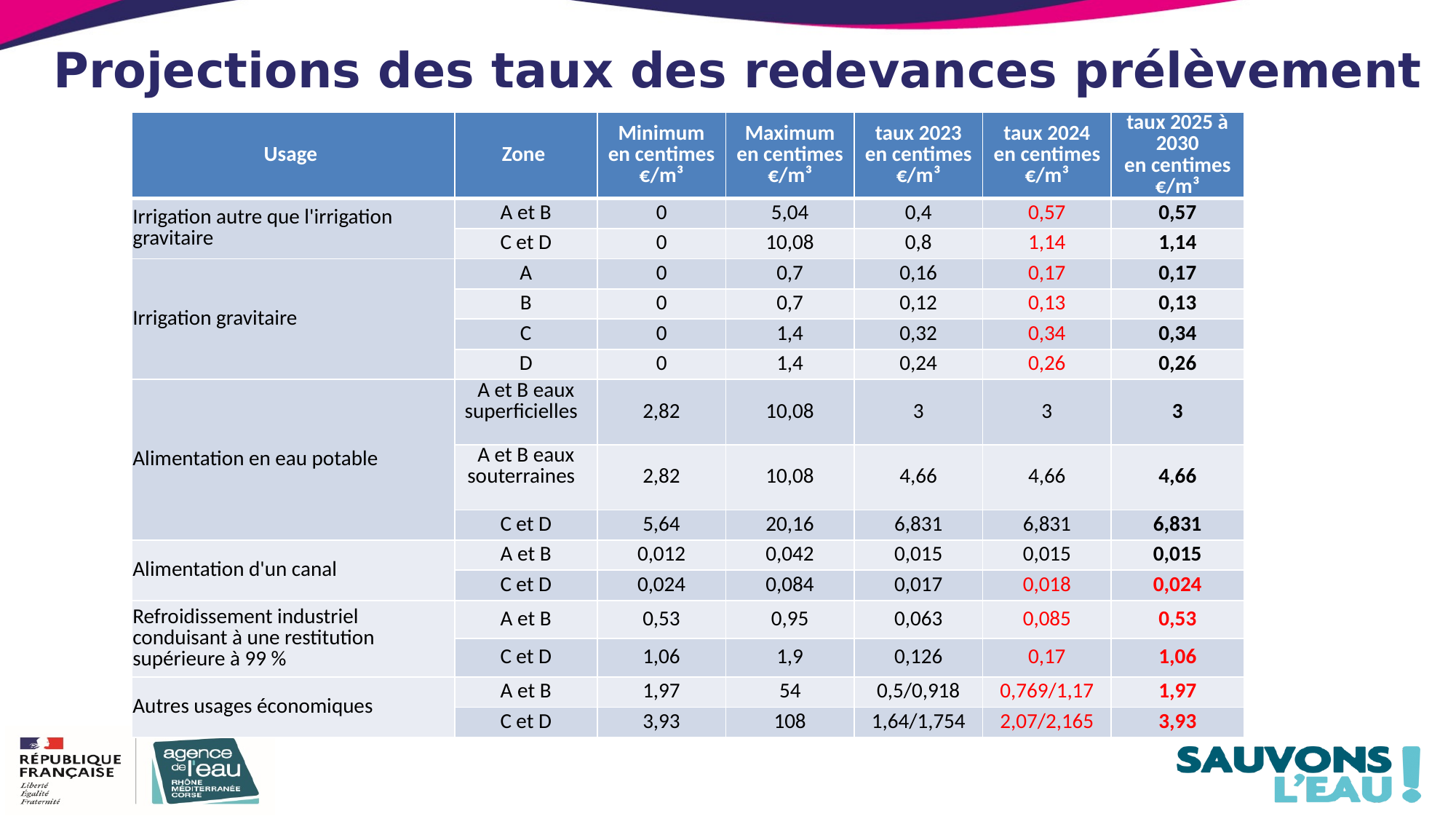

# Projections des taux des redevances prélèvement
| Usage | Zone | Minimum en centimes €/m³ | Maximum en centimes €/m³ | taux 2023 en centimes €/m³ | taux 2024 en centimes €/m³ | taux 2025 à 2030 en centimes €/m³ |
| --- | --- | --- | --- | --- | --- | --- |
| Irrigation autre que l'irrigation gravitaire | A et B | 0 | 5,04 | 0,4 | 0,57 | 0,57 |
|  | C et D | 0 | 10,08 | 0,8 | 1,14 | 1,14 |
| Irrigation gravitaire | A | 0 | 0,7 | 0,16 | 0,17 | 0,17 |
|  | B | 0 | 0,7 | 0,12 | 0,13 | 0,13 |
|  | C | 0 | 1,4 | 0,32 | 0,34 | 0,34 |
|  | D | 0 | 1,4 | 0,24 | 0,26 | 0,26 |
| Alimentation en eau potable | A et B eaux superficielles | 2,82 | 10,08 | 3 | 3 | 3 |
|  | A et B eaux souterraines | 2,82 | 10,08 | 4,66 | 4,66 | 4,66 |
|  | C et D | 5,64 | 20,16 | 6,831 | 6,831 | 6,831 |
| Alimentation d'un canal | A et B | 0,012 | 0,042 | 0,015 | 0,015 | 0,015 |
|  | C et D | 0,024 | 0,084 | 0,017 | 0,018 | 0,024 |
| Refroidissement industriel conduisant à une restitution supérieure à 99 % | A et B | 0,53 | 0,95 | 0,063 | 0,085 | 0,53 |
|  | C et D | 1,06 | 1,9 | 0,126 | 0,17 | 1,06 |
| Autres usages économiques | A et B | 1,97 | 54 | 0,5/0,918 | 0,769/1,17 | 1,97 |
|  | C et D | 3,93 | 108 | 1,64/1,754 | 2,07/2,165 | 3,93 |